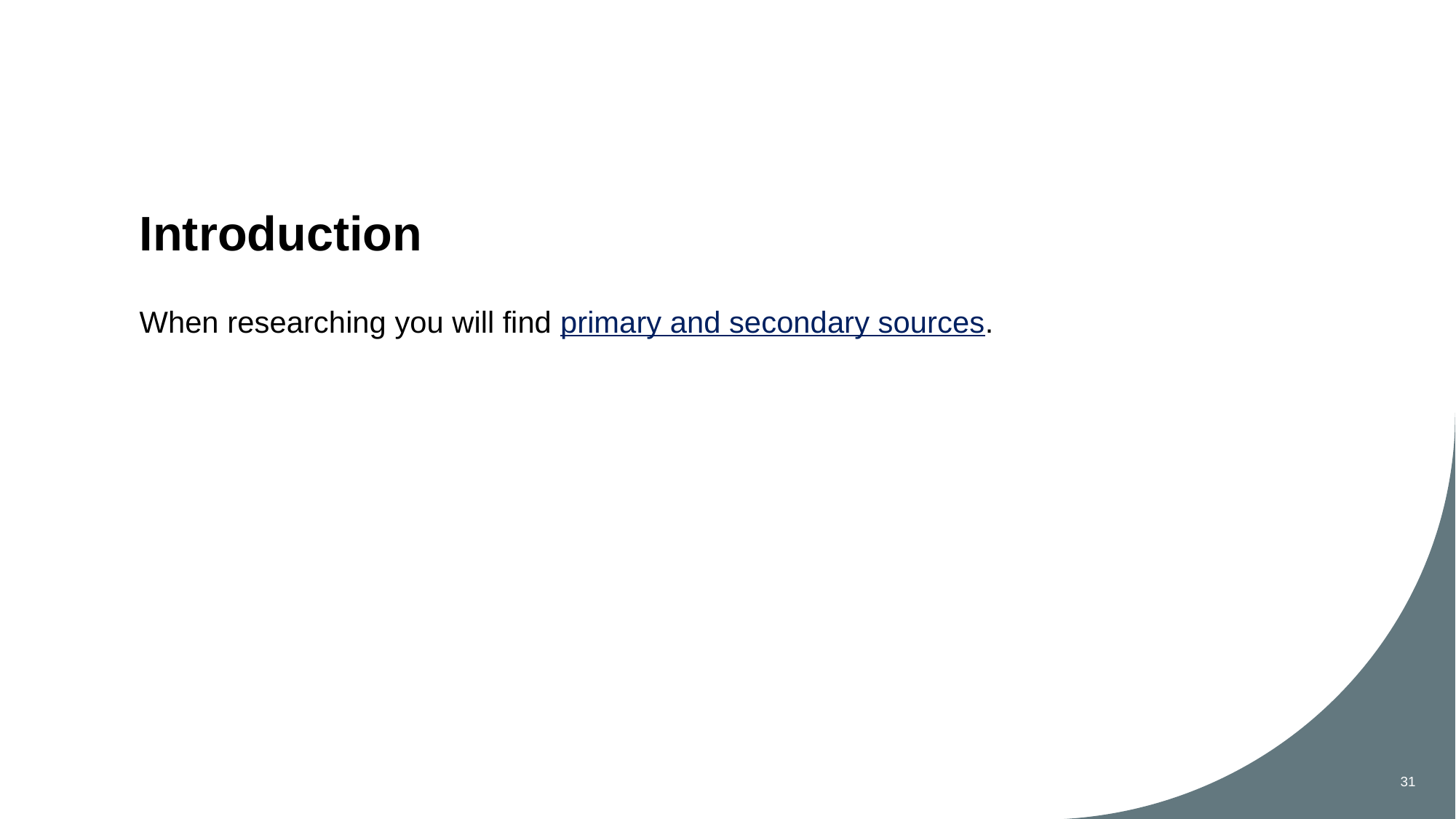

# Introduction
When researching you will find primary and secondary sources.

31